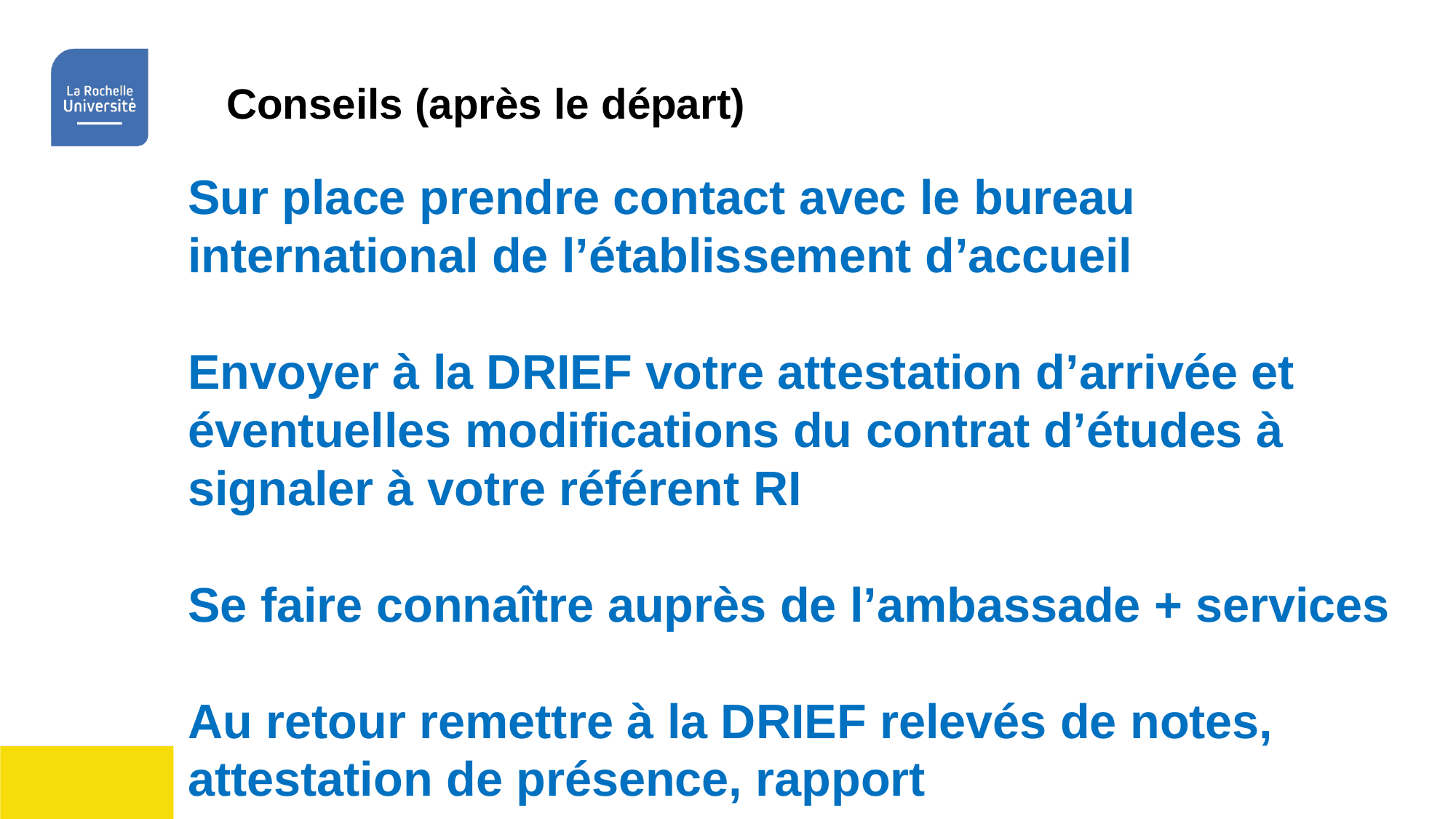

Conseils (après le départ)
Sur place prendre contact avec le bureau international de l’établissement d’accueil

Envoyer à la DRIEF votre attestation d’arrivée et éventuelles modifications du contrat d’études à signaler à votre référent RI

Se faire connaître auprès de l’ambassade + services

Au retour remettre à la DRIEF relevés de notes, attestation de présence, rapport